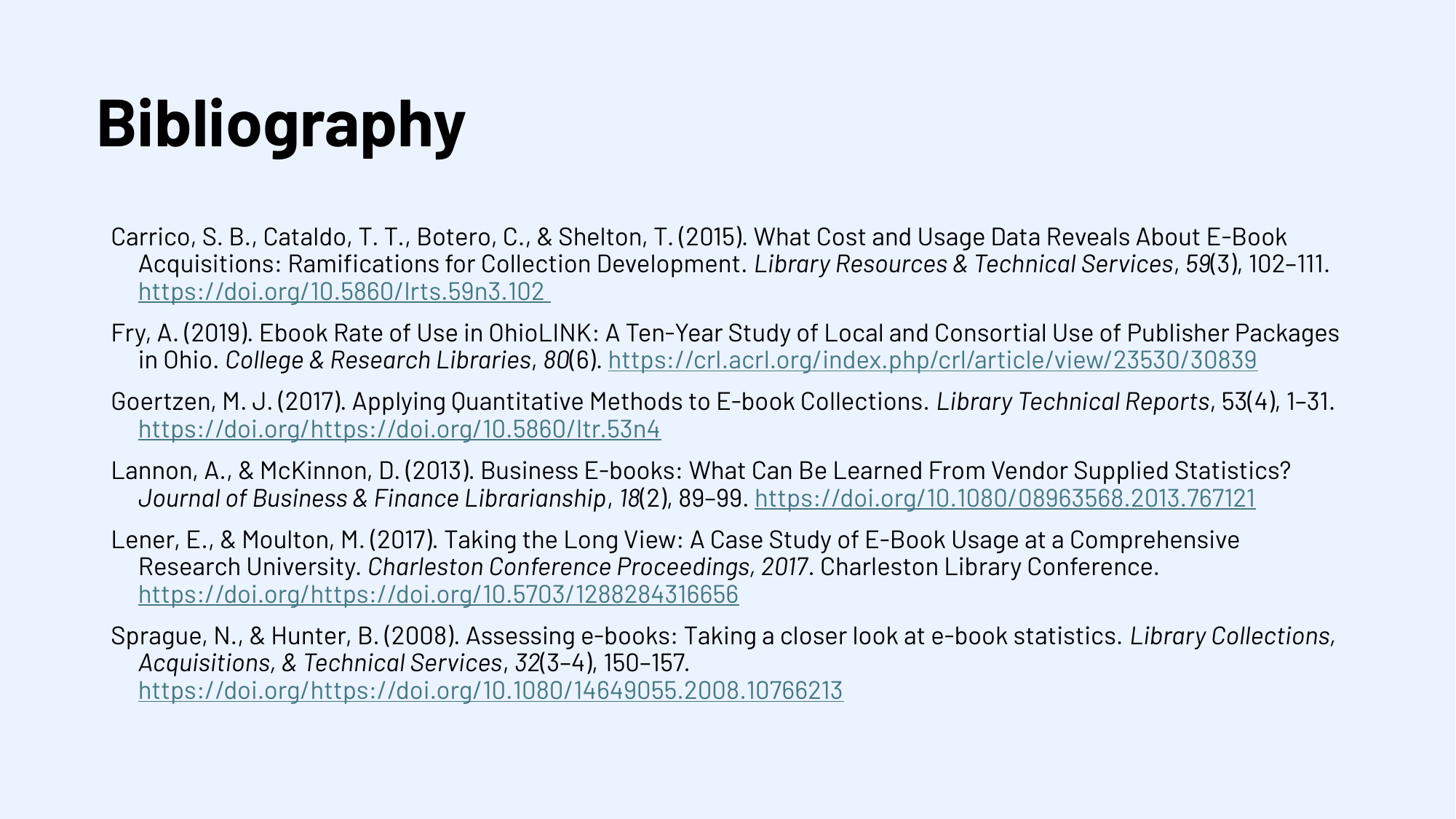

# Bibliography
Carrico, S. B., Cataldo, T. T., Botero, C., & Shelton, T. (2015). What Cost and Usage Data Reveals About E-Book Acquisitions: Ramifications for Collection Development. Library Resources & Technical Services, 59(3), 102–111. https://doi.org/10.5860/lrts.59n3.102
Fry, A. (2019). Ebook Rate of Use in OhioLINK: A Ten-Year Study of Local and Consortial Use of Publisher Packages in Ohio. College & Research Libraries, 80(6). https://crl.acrl.org/index.php/crl/article/view/23530/30839
Goertzen, M. J. (2017). Applying Quantitative Methods to E-book Collections. Library Technical Reports, 53(4), 1–31. https://doi.org/https://doi.org/10.5860/ltr.53n4
Lannon, A., & McKinnon, D. (2013). Business E-books: What Can Be Learned From Vendor Supplied Statistics? Journal of Business & Finance Librarianship, 18(2), 89–99. https://doi.org/10.1080/08963568.2013.767121
Lener, E., & Moulton, M. (2017). Taking the Long View: A Case Study of E-Book Usage at a Comprehensive Research University. Charleston Conference Proceedings, 2017. Charleston Library Conference. https://doi.org/https://doi.org/10.5703/1288284316656
Sprague, N., & Hunter, B. (2008). Assessing e-books: Taking a closer look at e-book statistics. Library Collections, Acquisitions, & Technical Services, 32(3–4), 150–157. https://doi.org/https://doi.org/10.1080/14649055.2008.10766213